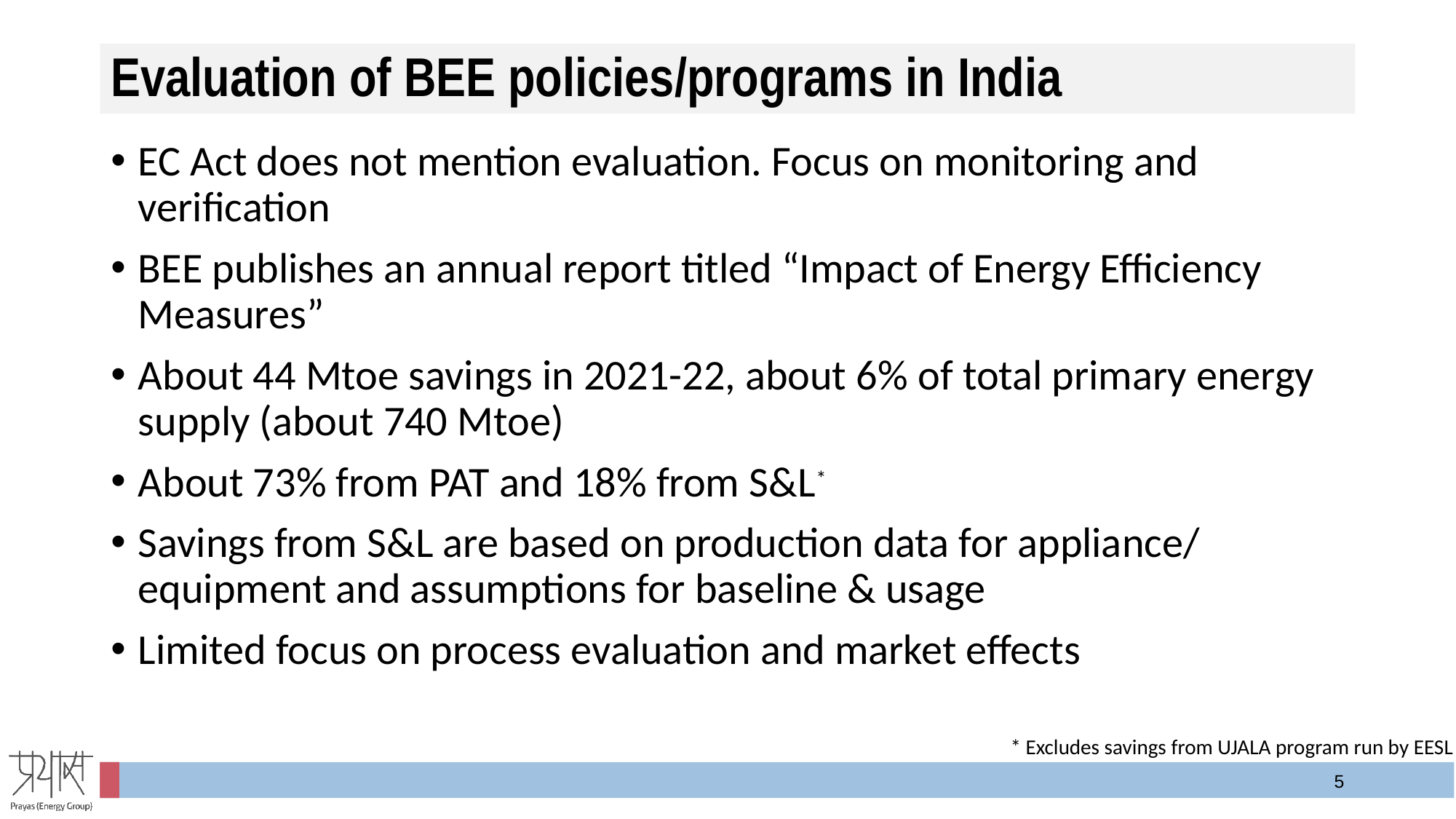

# Evaluation of BEE policies/programs in India
EC Act does not mention evaluation. Focus on monitoring and verification
BEE publishes an annual report titled “Impact of Energy Efficiency Measures”
About 44 Mtoe savings in 2021-22, about 6% of total primary energy supply (about 740 Mtoe)
About 73% from PAT and 18% from S&L*
Savings from S&L are based on production data for appliance/ equipment and assumptions for baseline & usage
Limited focus on process evaluation and market effects

* Excludes savings from UJALA program run by EESL
5